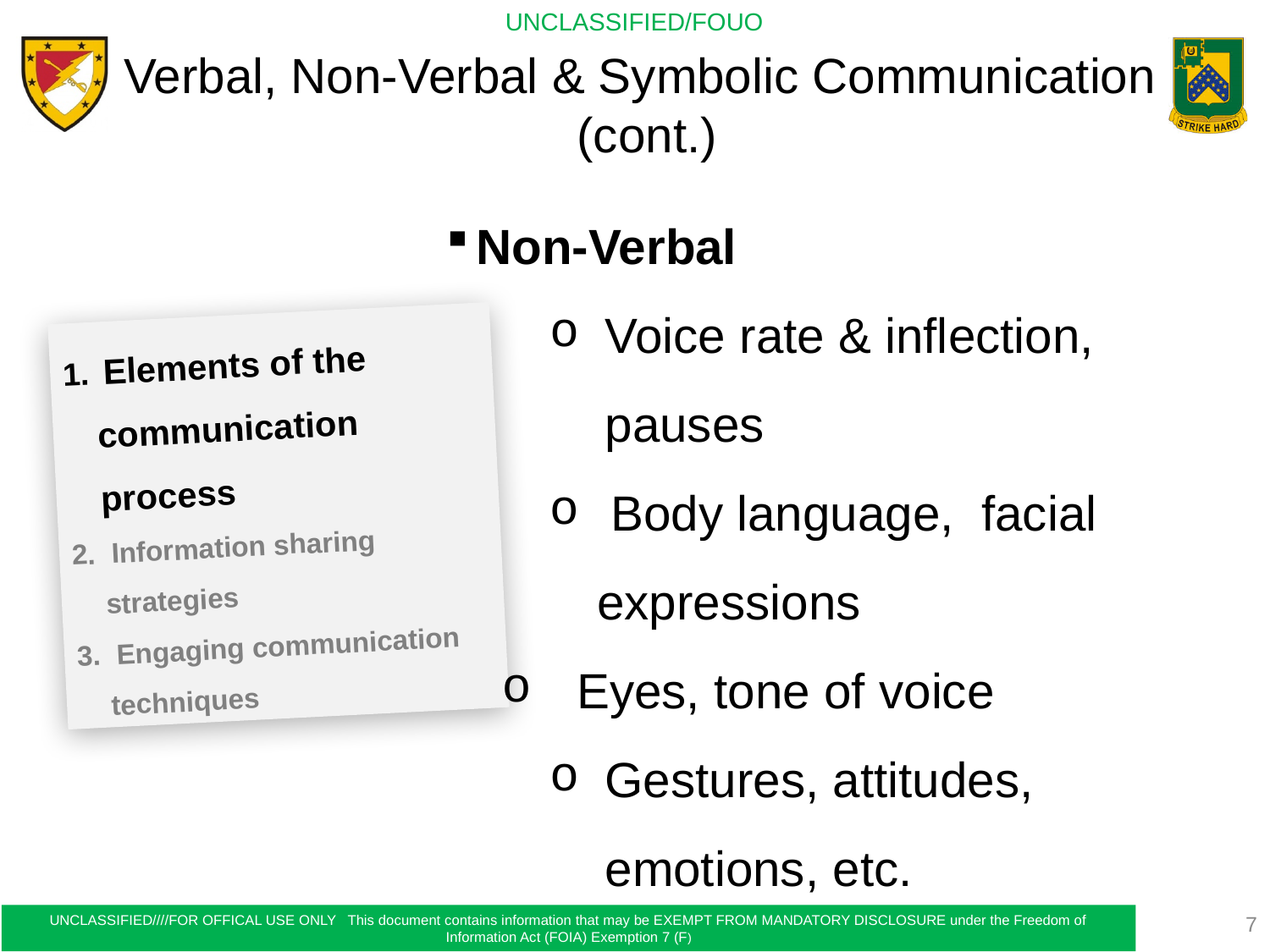

Verbal, Non-Verbal & Symbolic Communication
 (cont.)

Non-Verbal
Voice rate & inflection,  pauses
 Body language,  facial expressions
  Eyes, tone of voice
Gestures, attitudes, emotions, etc.
 Elements of the communication process
 Information sharing strategies
 Engaging communication techniques
7